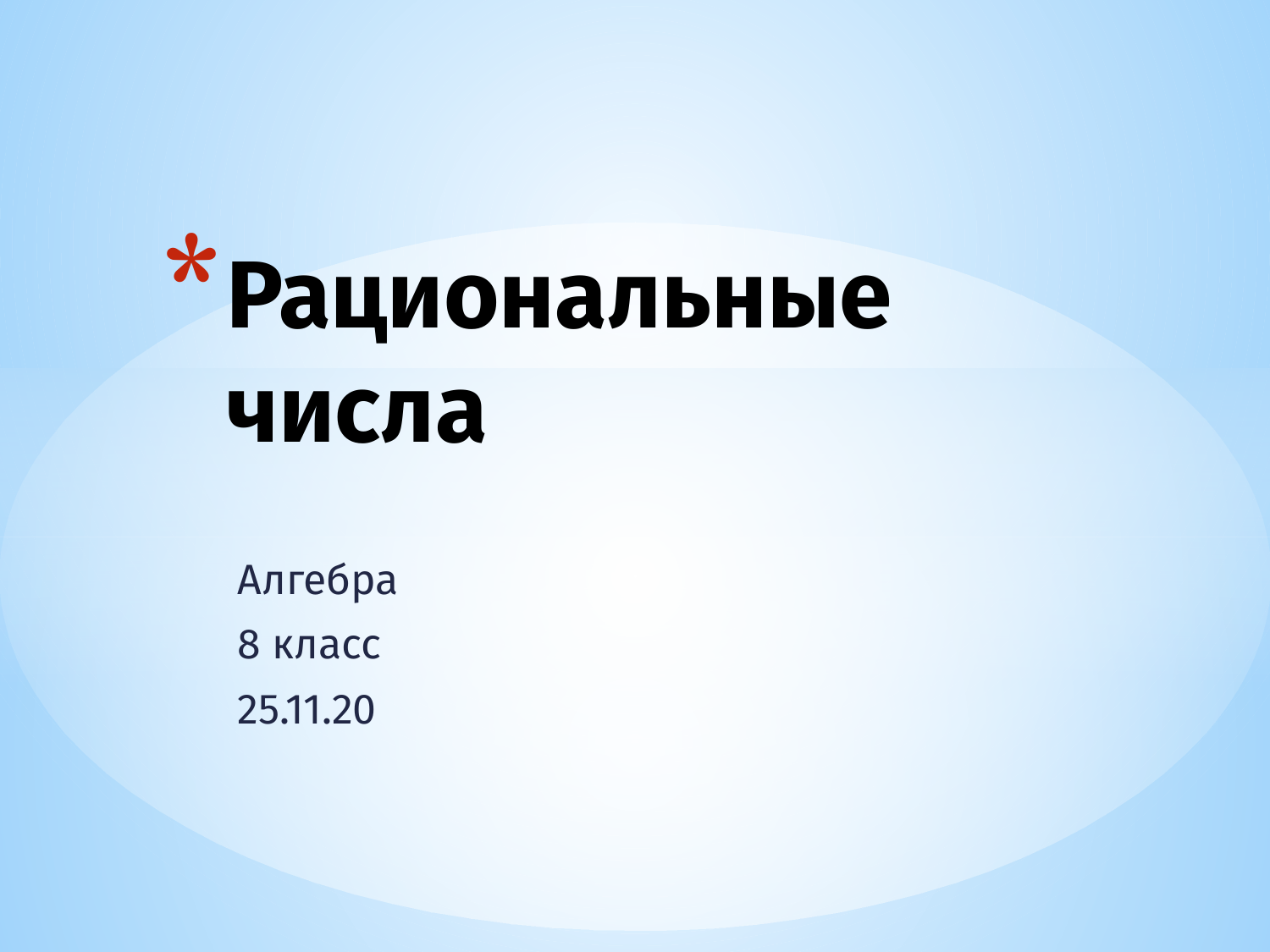

# Рациональные числа
Алгебра
8 класс
25.11.20